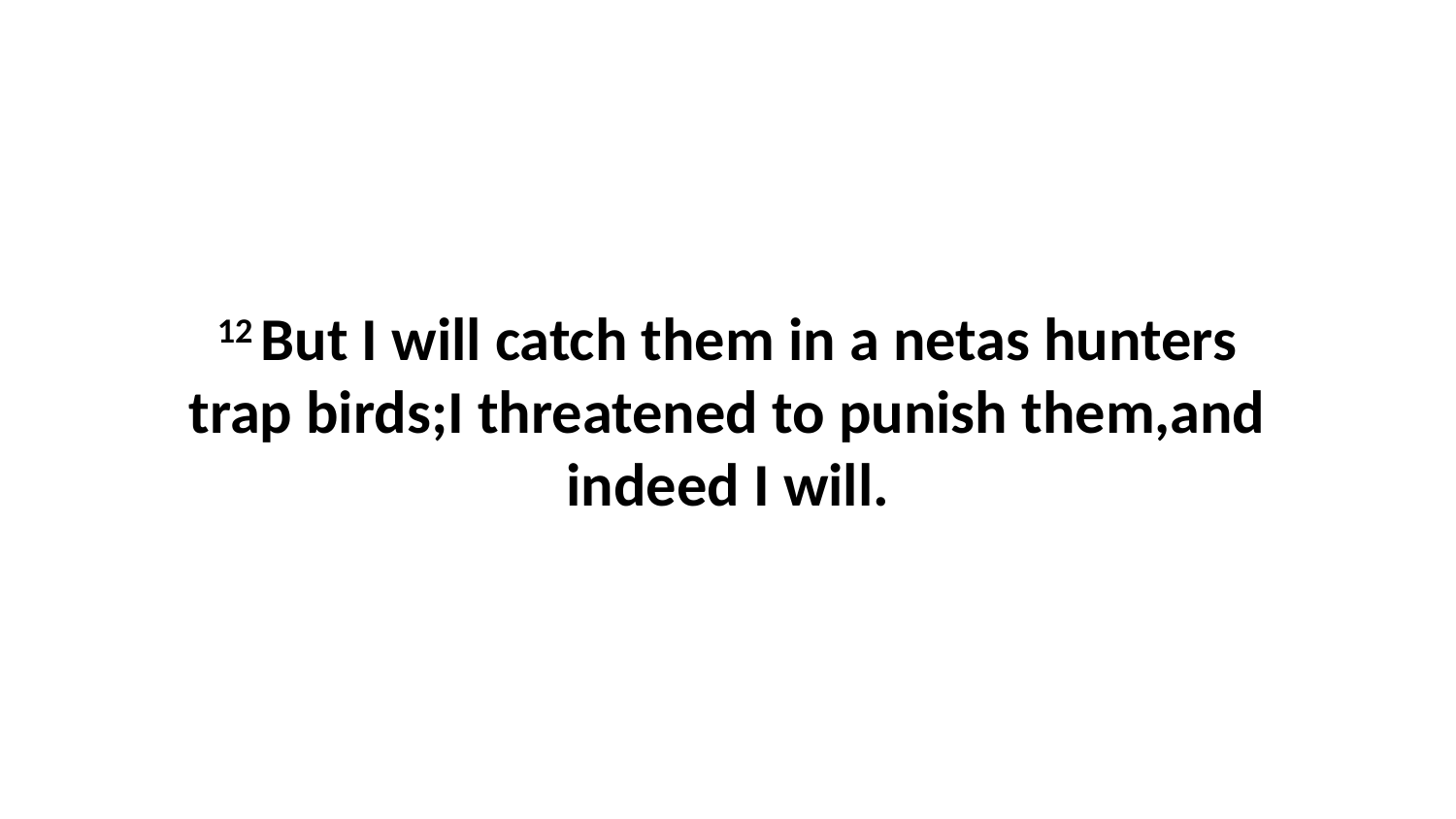

12 But I will catch them in a netas hunters trap birds;I threatened to punish them,and indeed I will.